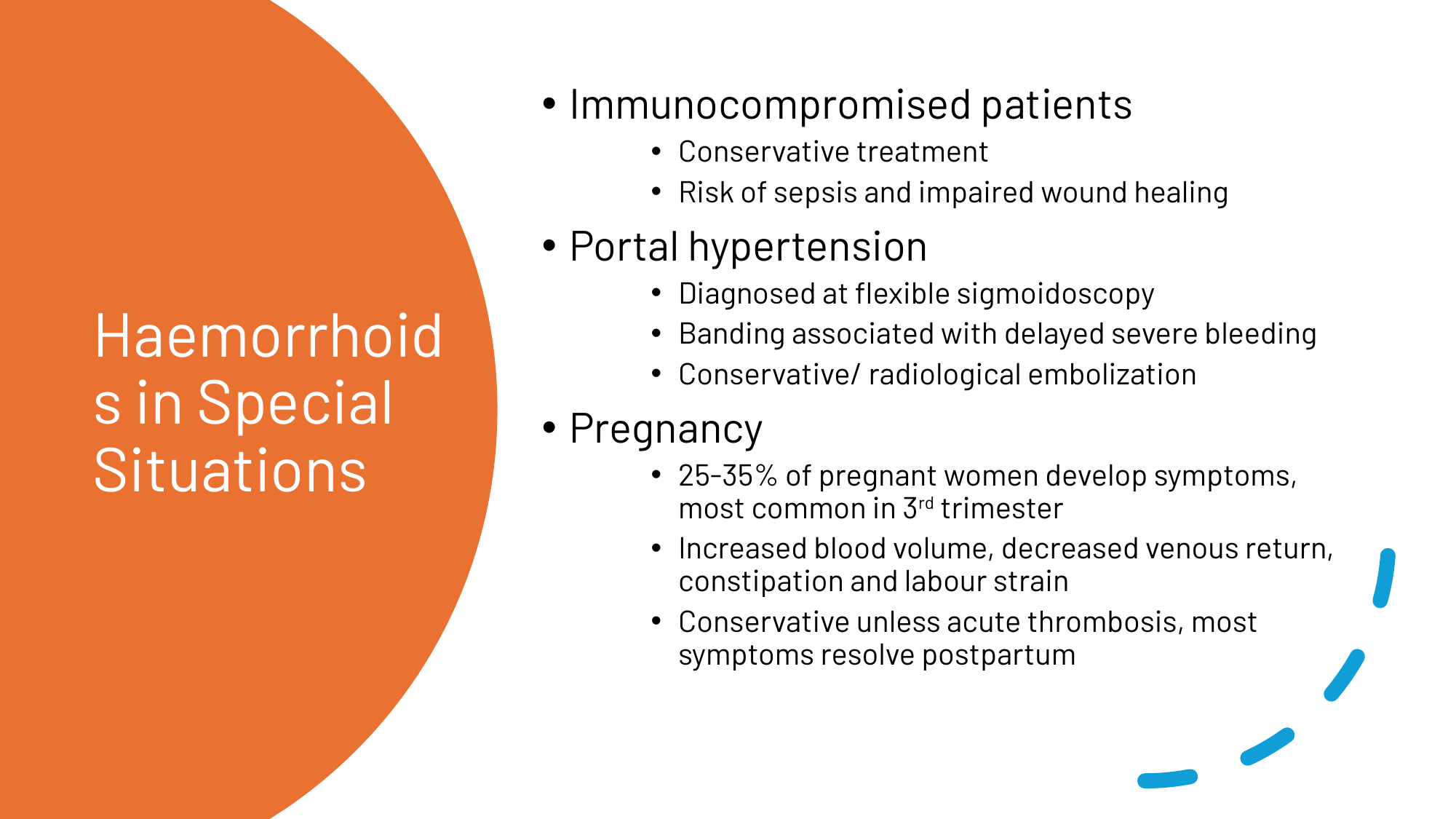

Immunocompromised patients
Conservative treatment
Risk of sepsis and impaired wound healing
Portal hypertension
Diagnosed at flexible sigmoidoscopy
Banding associated with delayed severe bleeding
Conservative/ radiological embolization
Pregnancy
25-35% of pregnant women develop symptoms, most common in 3rd trimester
Increased blood volume, decreased venous return, constipation and labour strain
Conservative unless acute thrombosis, most symptoms resolve postpartum

# Haemorrhoids in Special Situations